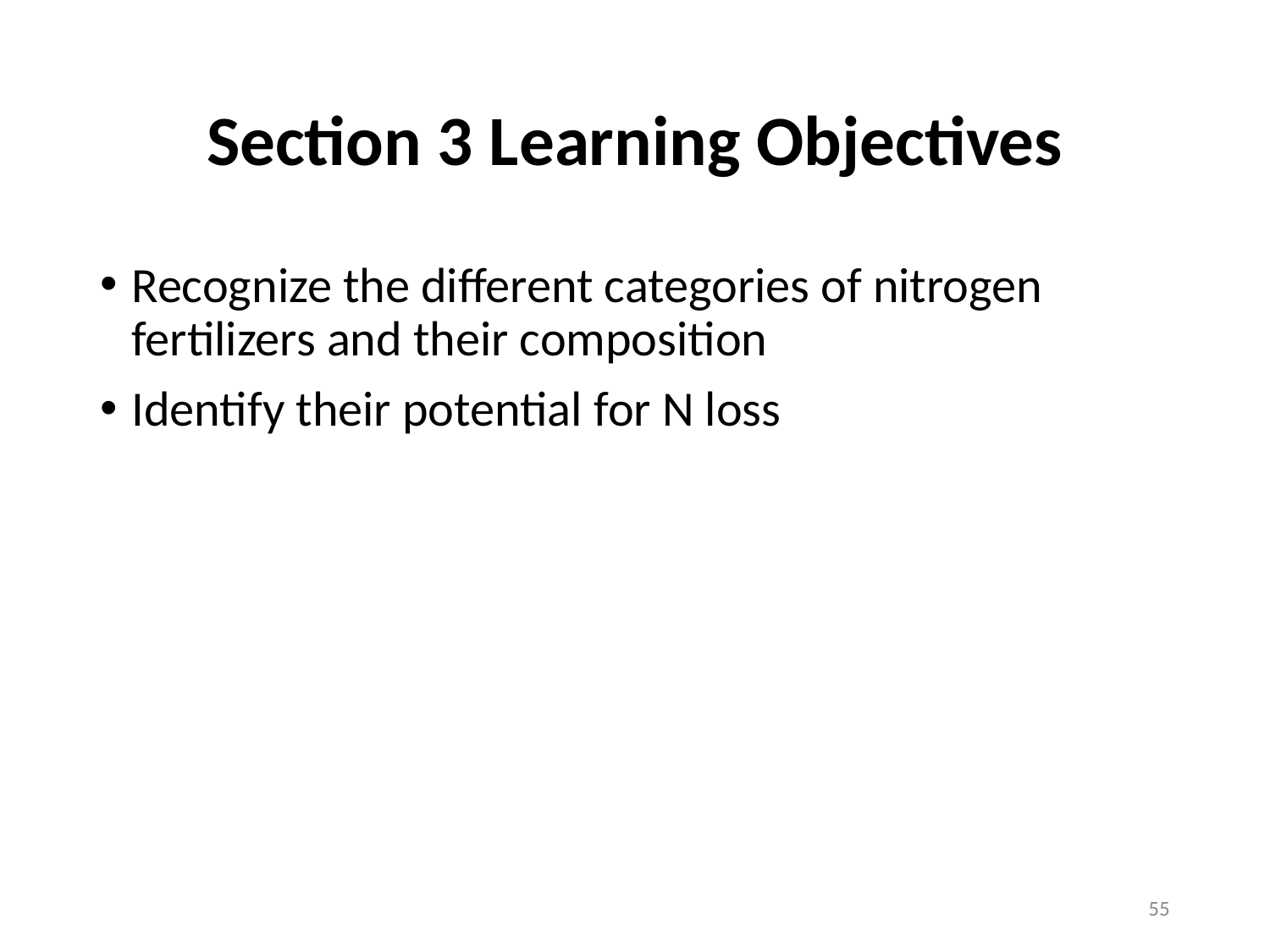

# Section 3 Learning Objectives
Recognize the different categories of nitrogen fertilizers and their composition
Identify their potential for N loss

55